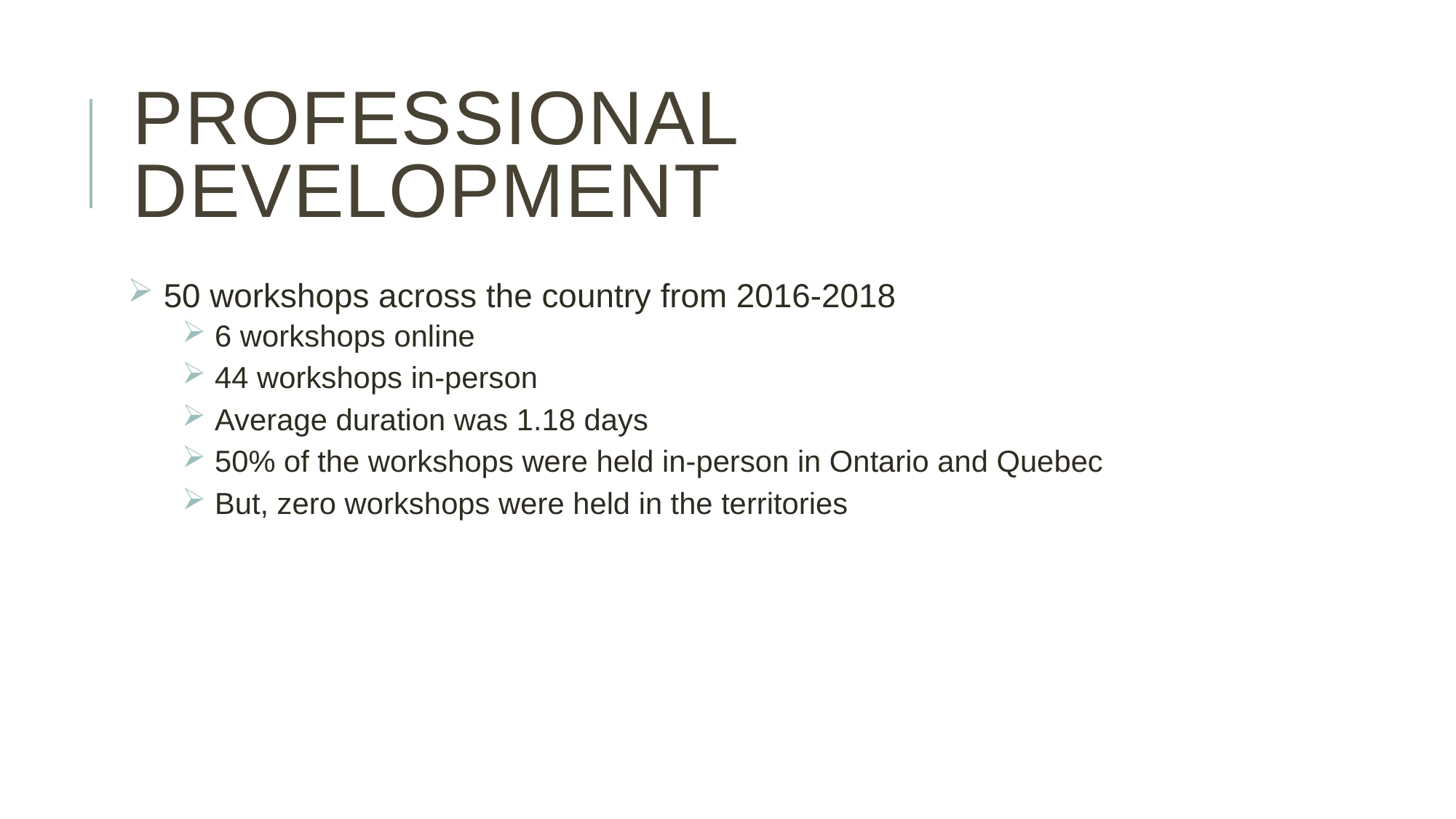

# Professional Development
 50 workshops across the country from 2016-2018
 6 workshops online
 44 workshops in-person
 Average duration was 1.18 days
 50% of the workshops were held in-person in Ontario and Quebec
 But, zero workshops were held in the territories